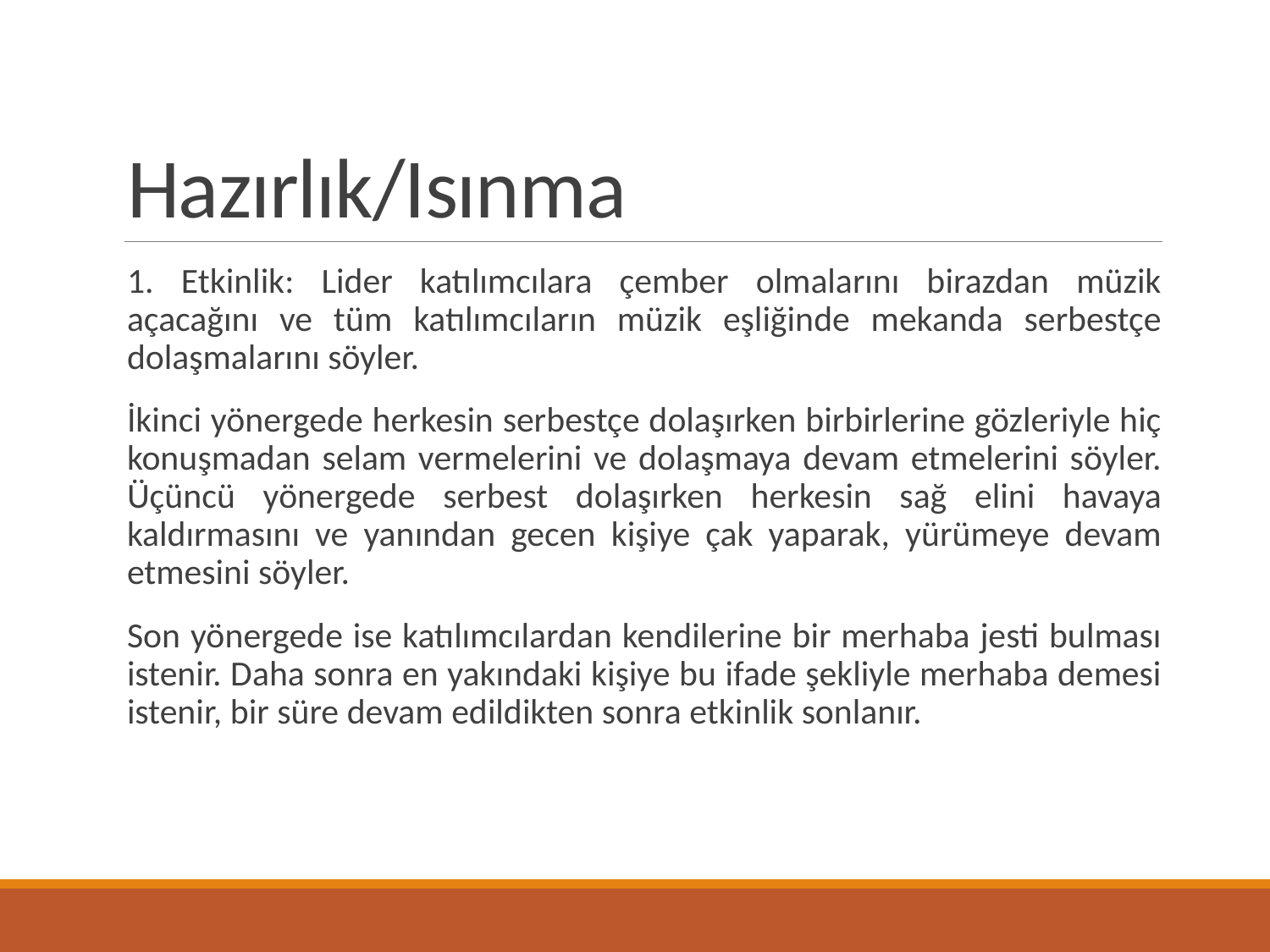

# Hazırlık/Isınma
1. Etkinlik: Lider katılımcılara çember olmalarını birazdan müzik açacağını ve tüm katılımcıların müzik eşliğinde mekanda serbestçe dolaşmalarını söyler.
İkinci yönergede herkesin serbestçe dolaşırken birbirlerine gözleriyle hiç konuşmadan selam vermelerini ve dolaşmaya devam etmelerini söyler. Üçüncü yönergede serbest dolaşırken herkesin sağ elini havaya kaldırmasını ve yanından gecen kişiye çak yaparak, yürümeye devam etmesini söyler.
Son yönergede ise katılımcılardan kendilerine bir merhaba jesti bulması istenir. Daha sonra en yakındaki kişiye bu ifade şekliyle merhaba demesi istenir, bir süre devam edildikten sonra etkinlik sonlanır.